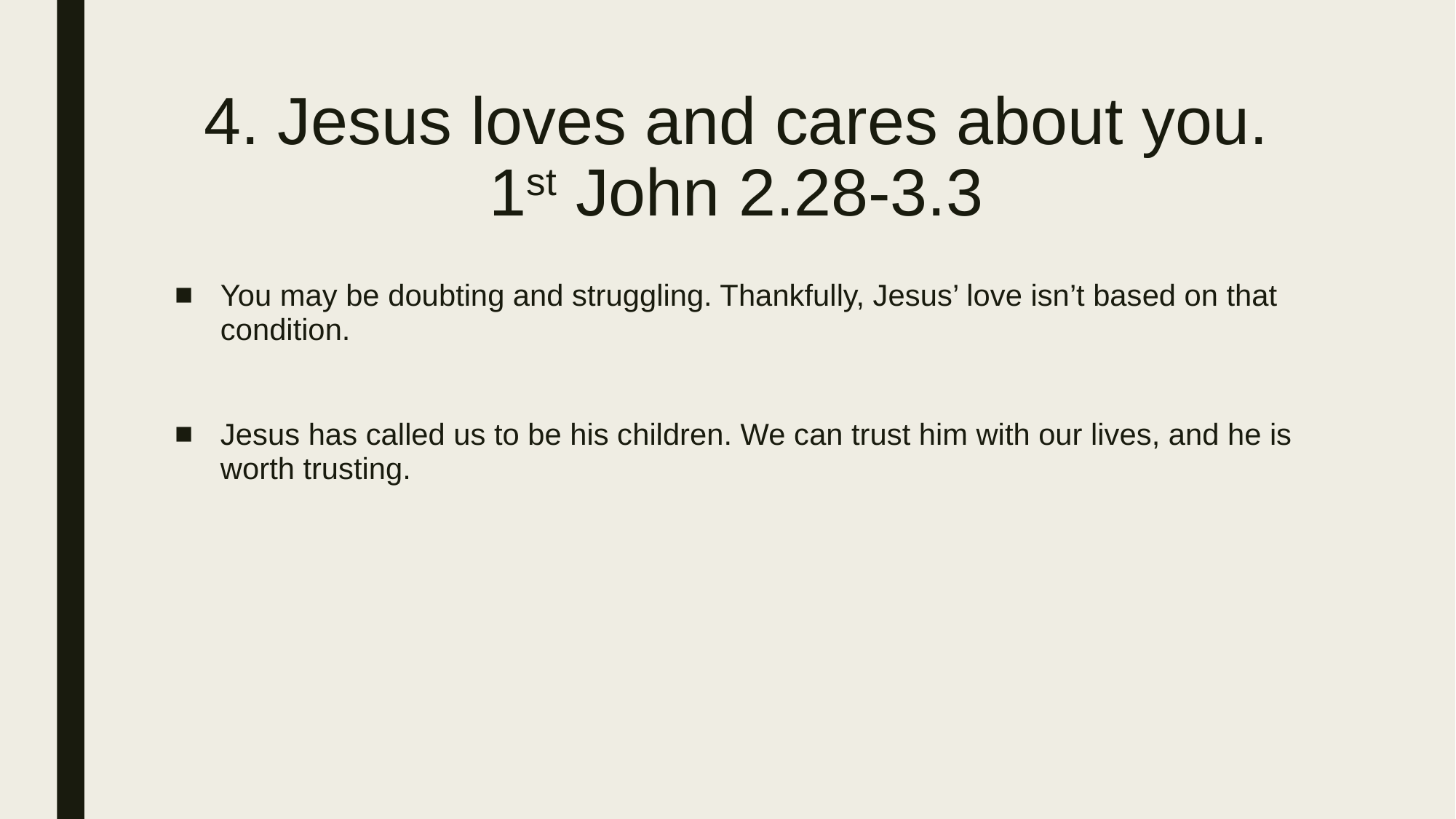

# 4. Jesus loves and cares about you. 1st John 2.28-3.3
You may be doubting and struggling. Thankfully, Jesus’ love isn’t based on that condition.

Jesus has called us to be his children. We can trust him with our lives, and he is worth trusting.